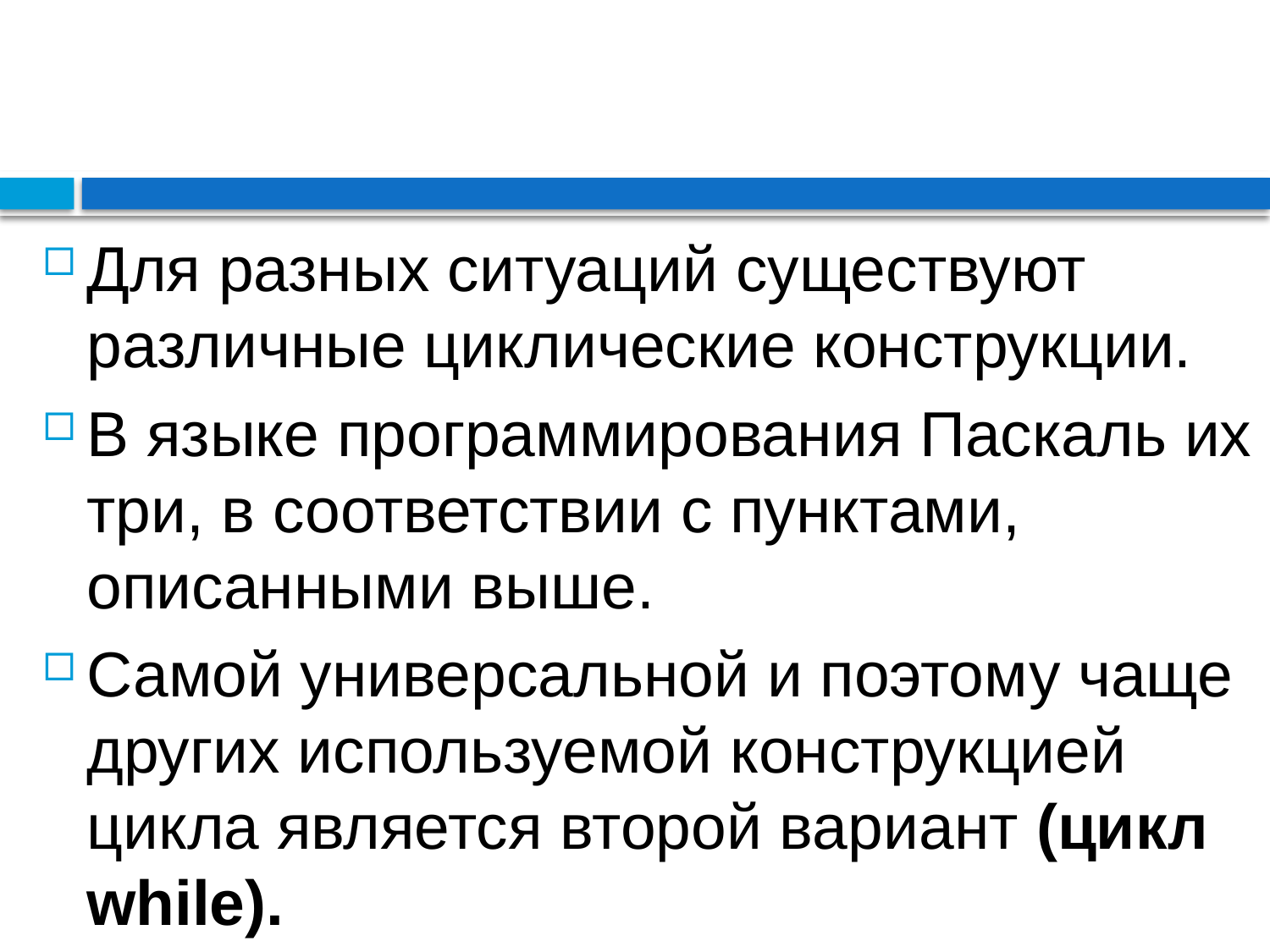

#
Для разных ситуаций существуют различные циклические конструкции.
В языке программирования Паскаль их три, в соответствии с пунктами, описанными выше.
Самой универсальной и поэтому чаще других используемой конструкцией цикла является второй вариант (цикл while).